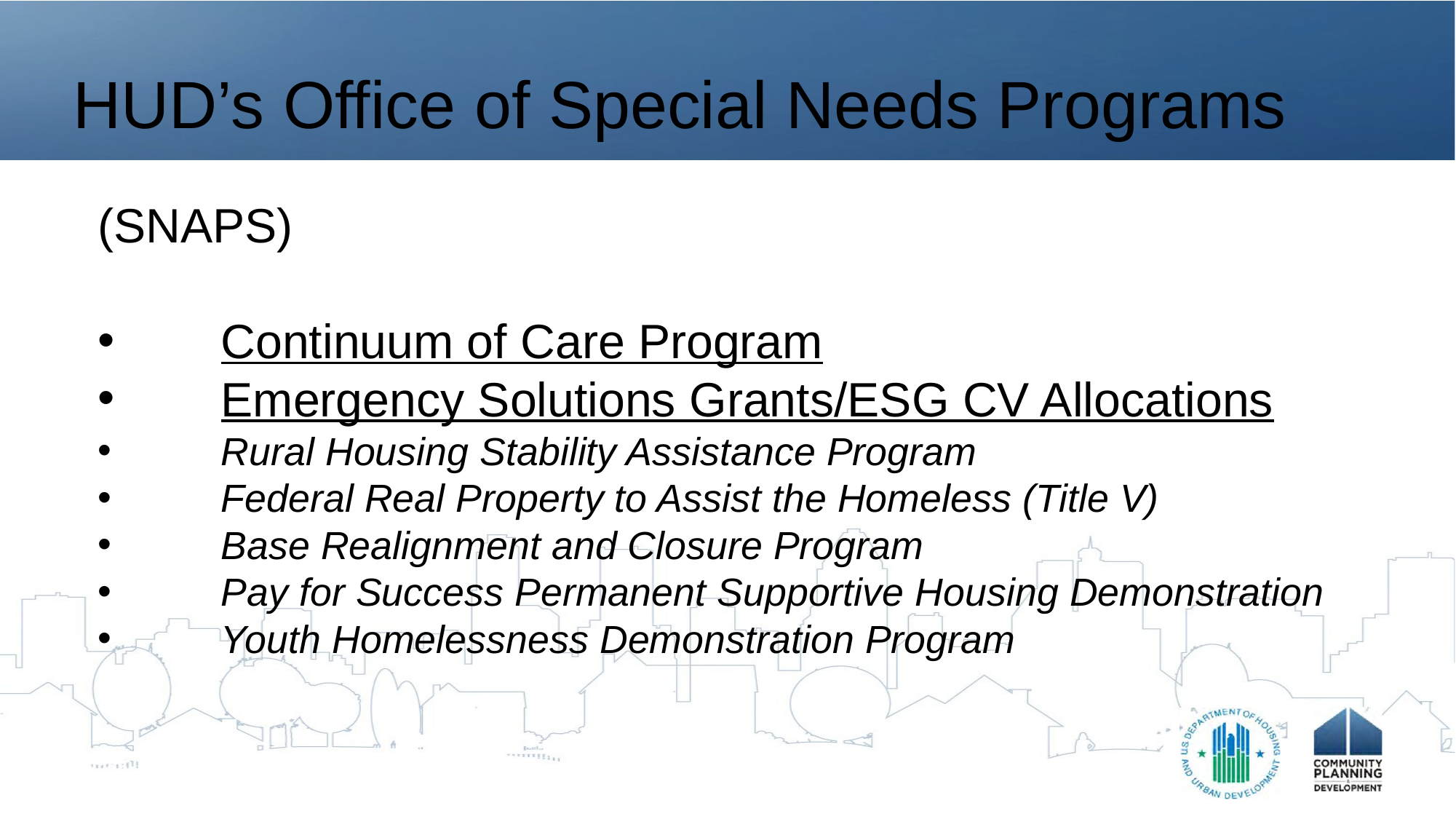

# HUD’s Office of Special Needs Programs
(SNAPS)

Continuum of Care Program
Emergency Solutions Grants/ESG CV Allocations
Rural Housing Stability Assistance Program
Federal Real Property to Assist the Homeless (Title V)
Base Realignment and Closure Program
Pay for Success Permanent Supportive Housing Demonstration
Youth Homelessness Demonstration Program